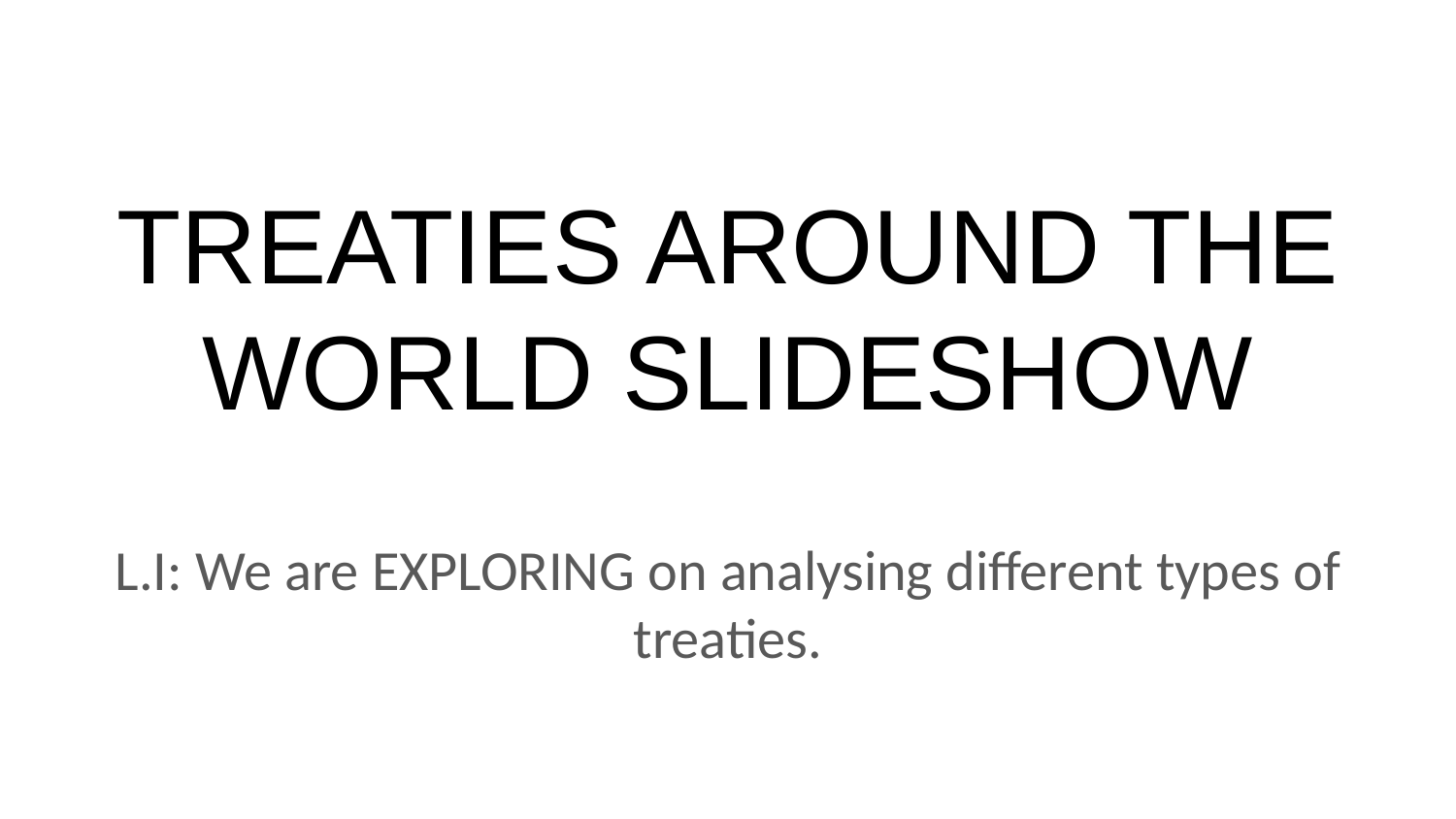

# TREATIES AROUND THE WORLD SLIDESHOW

L.I: We are EXPLORING on analysing different types of treaties.